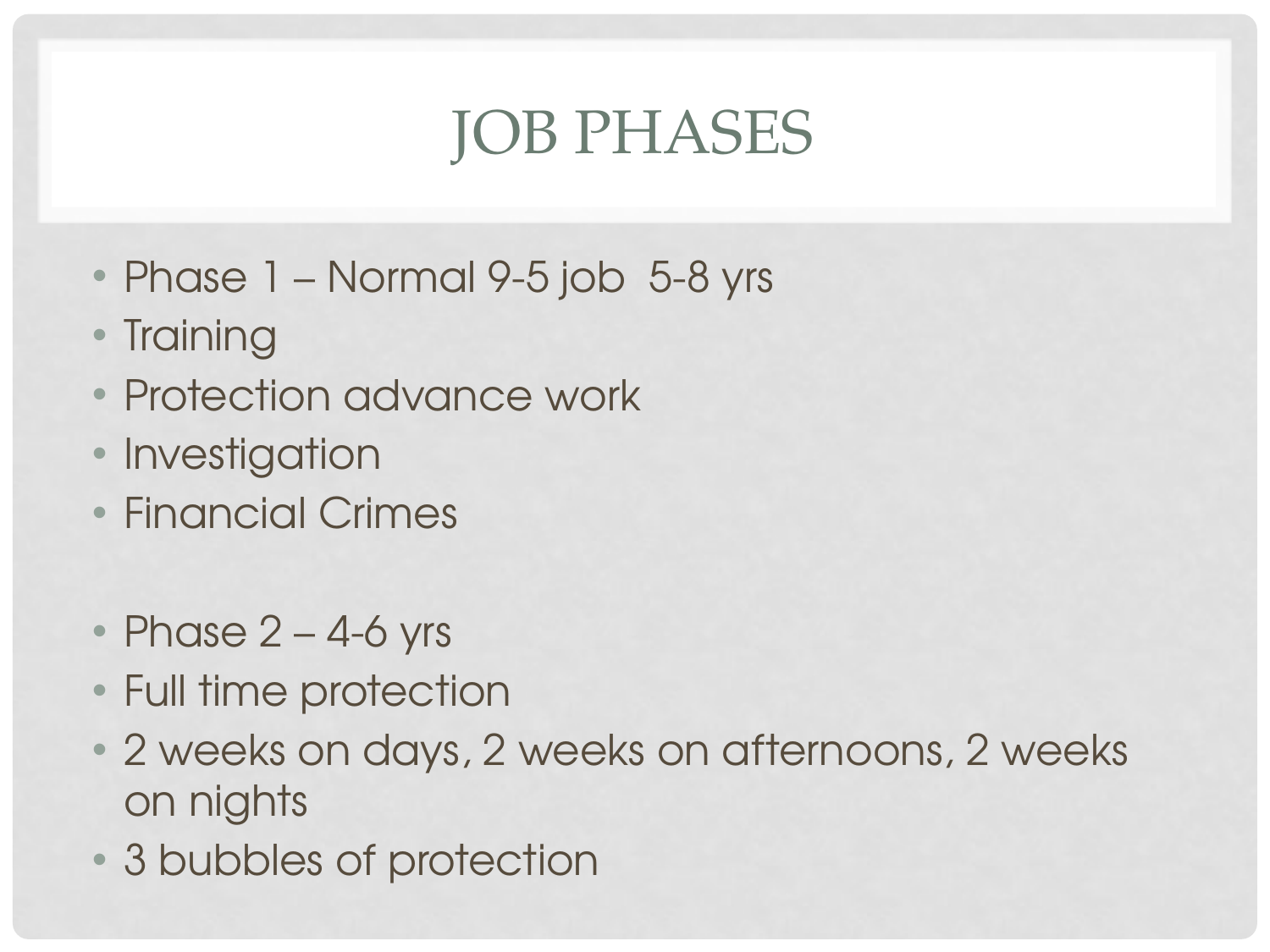

# Job phases
Phase 1 – Normal 9-5 job  5-8 yrs
Training
Protection advance work
Investigation
Financial Crimes

Phase 2 – 4-6 yrs
Full time protection
2 weeks on days, 2 weeks on afternoons, 2 weeks on nights
3 bubbles of protection